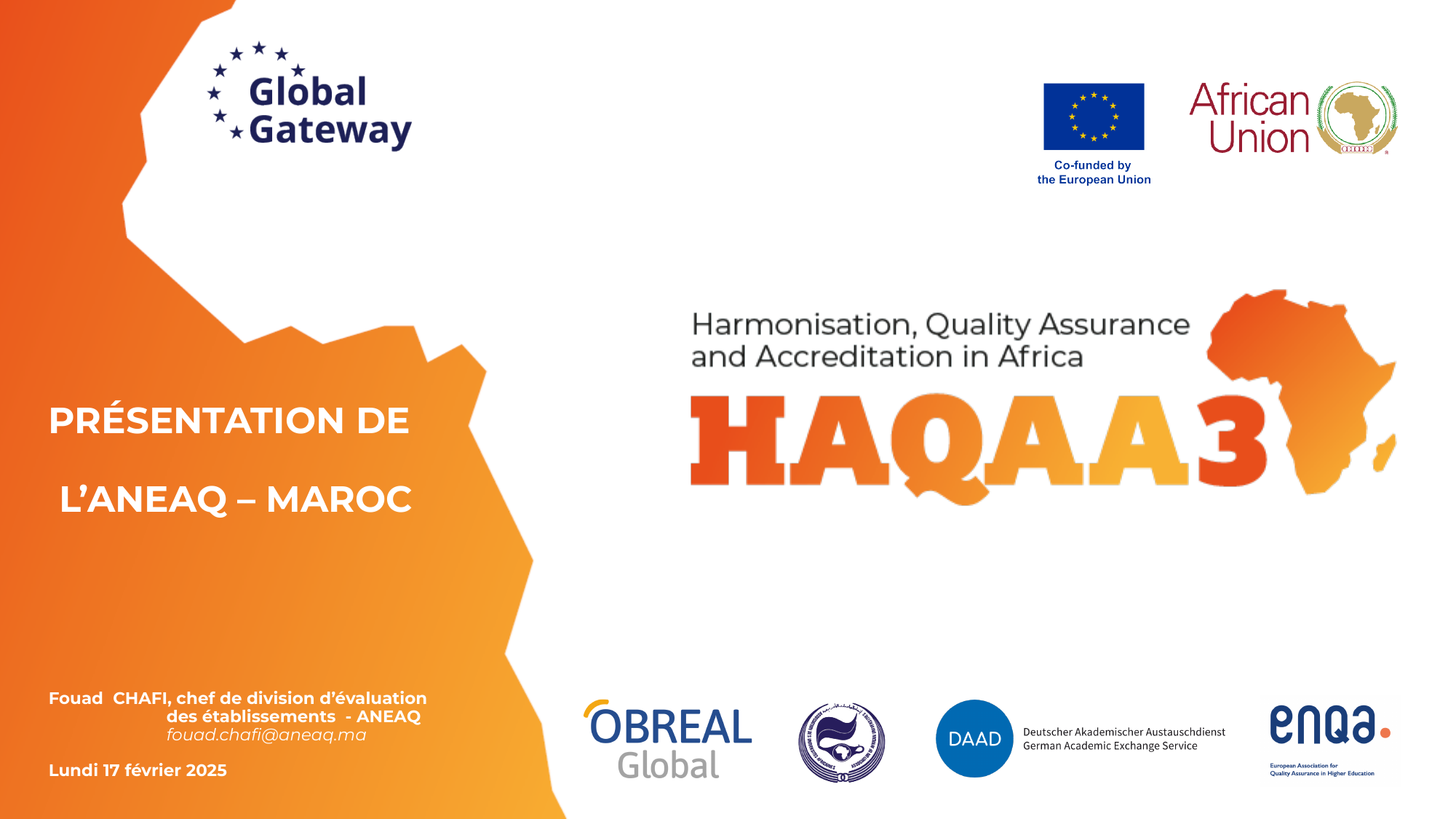

PRÉSENTATION DE

 L’ANEAQ – MAROC

Fouad  CHAFI, chef de division d’évaluation des établissements  - ANEAQ fouad.chafi@aneaq.ma

Lundi 17 février 2025